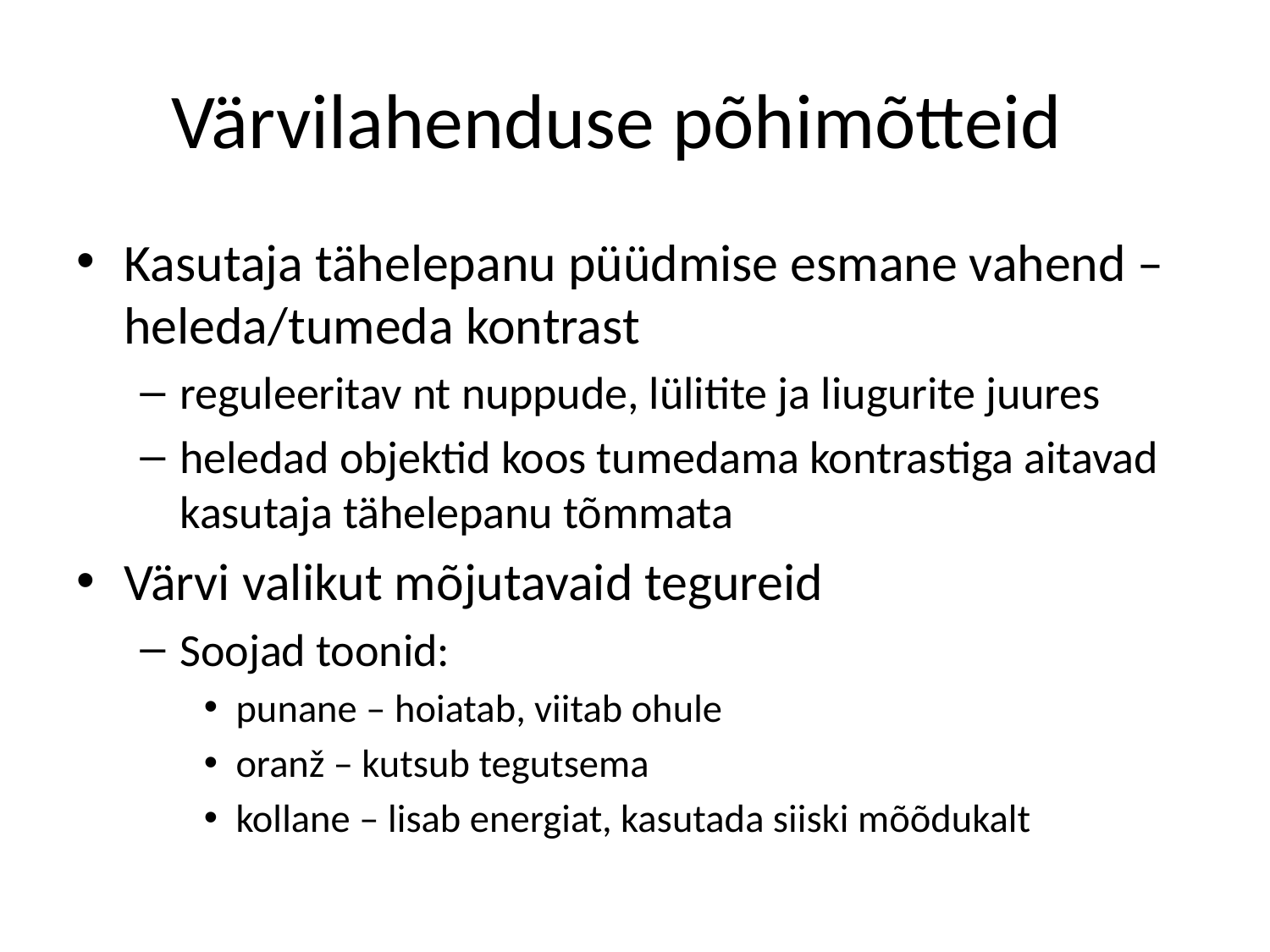

# Värvilahenduse põhimõtteid
Kasutaja tähelepanu püüdmise esmane vahend – heleda/tumeda kontrast
reguleeritav nt nuppude, lülitite ja liugurite juures
heledad objektid koos tumedama kontrastiga aitavad kasutaja tähelepanu tõmmata
Värvi valikut mõjutavaid tegureid
Soojad toonid:
punane – hoiatab, viitab ohule
oranž – kutsub tegutsema
kollane – lisab energiat, kasutada siiski mõõdukalt